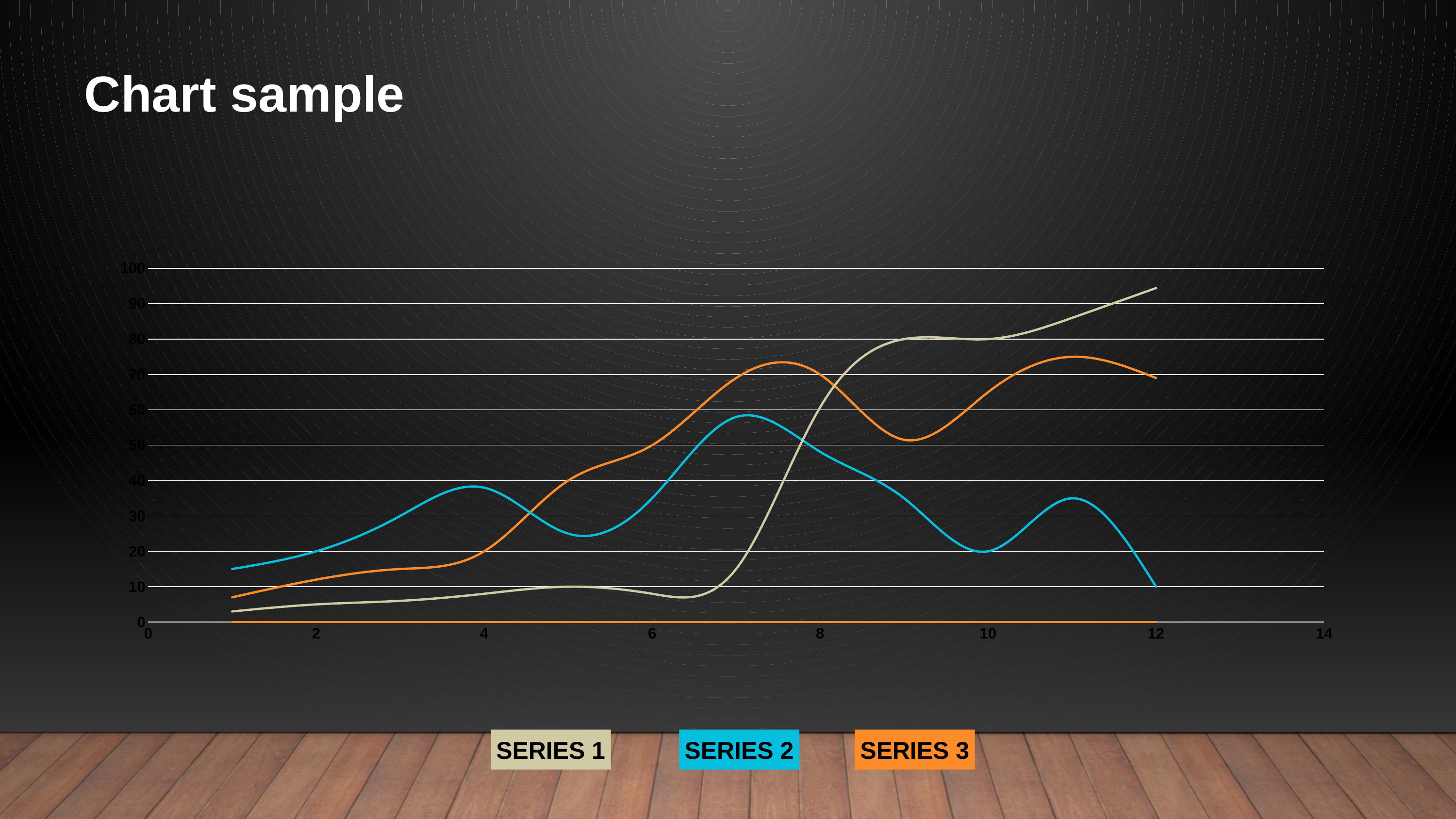

Chart sample

### Chart

| Category | Столбец1 | Столбец2 | Series 1 | Series 2 | Series 3 |
|---|---|---|---|---|---|
SERIES 1
SERIES 2
SERIES 3